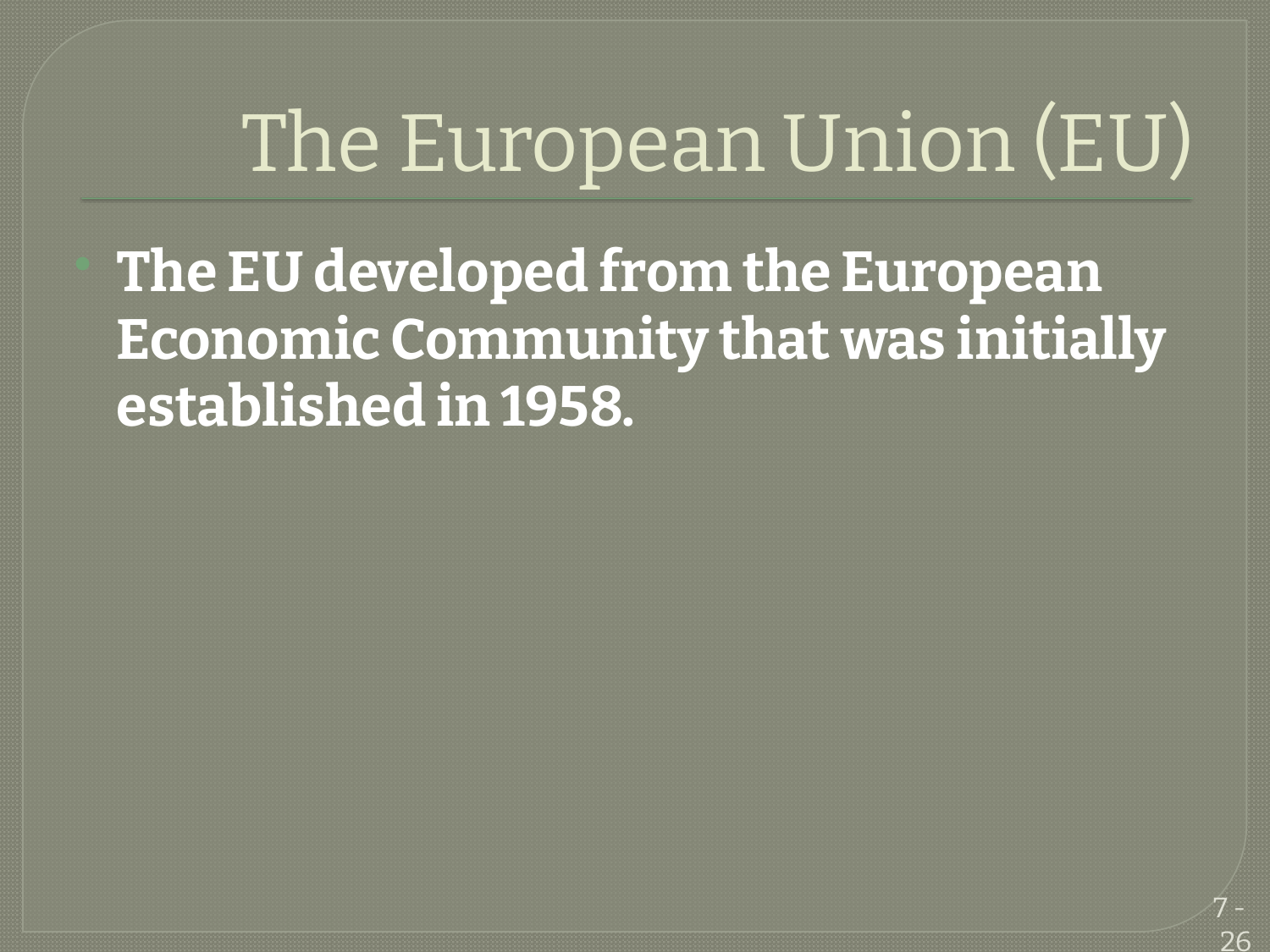

# The European Union (EU)
The EU developed from the European Economic Community that was initially established in 1958.
7 - 26